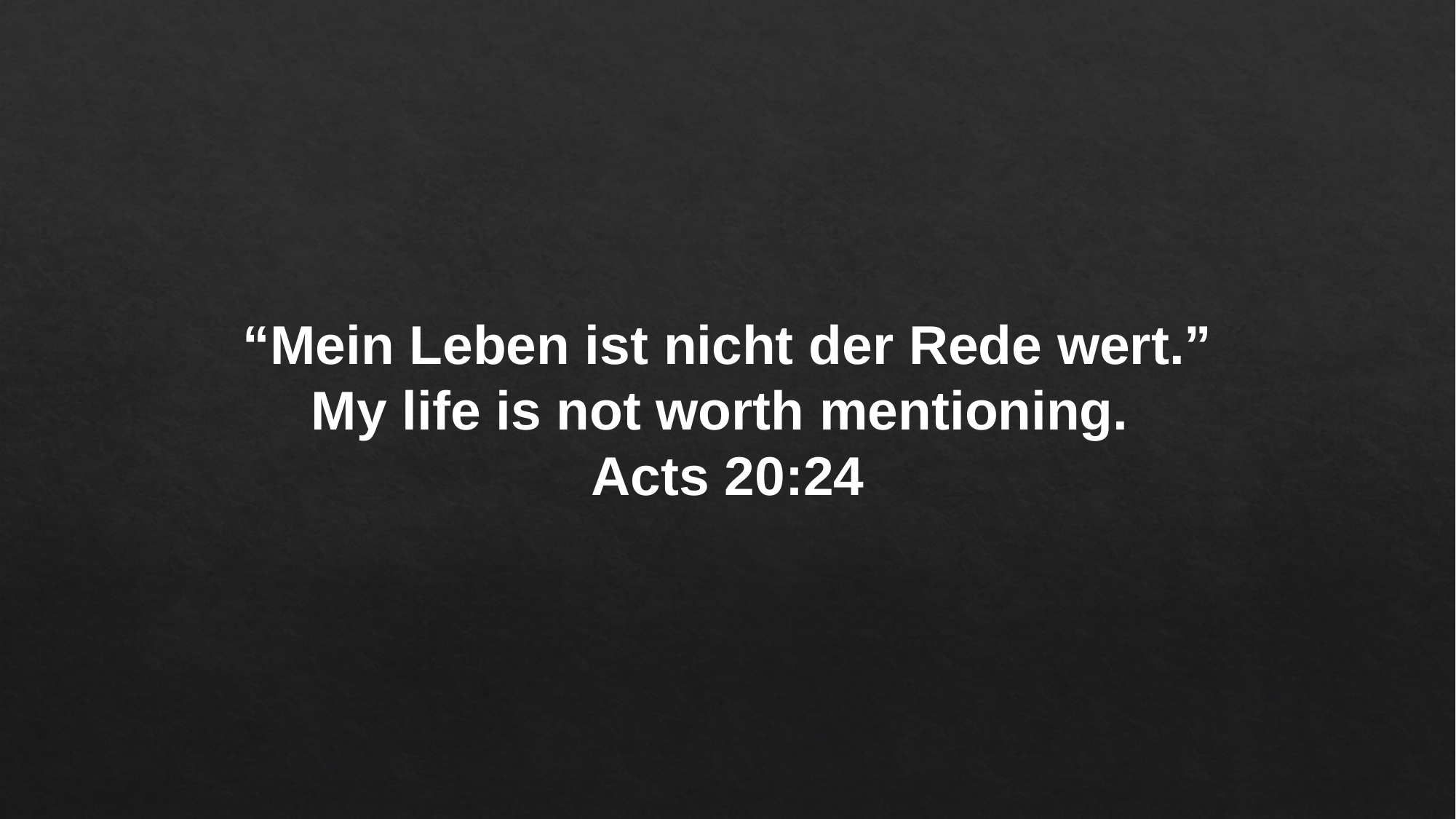

“Mein Leben ist nicht der Rede wert.”
My life is not worth mentioning.
Acts 20:24